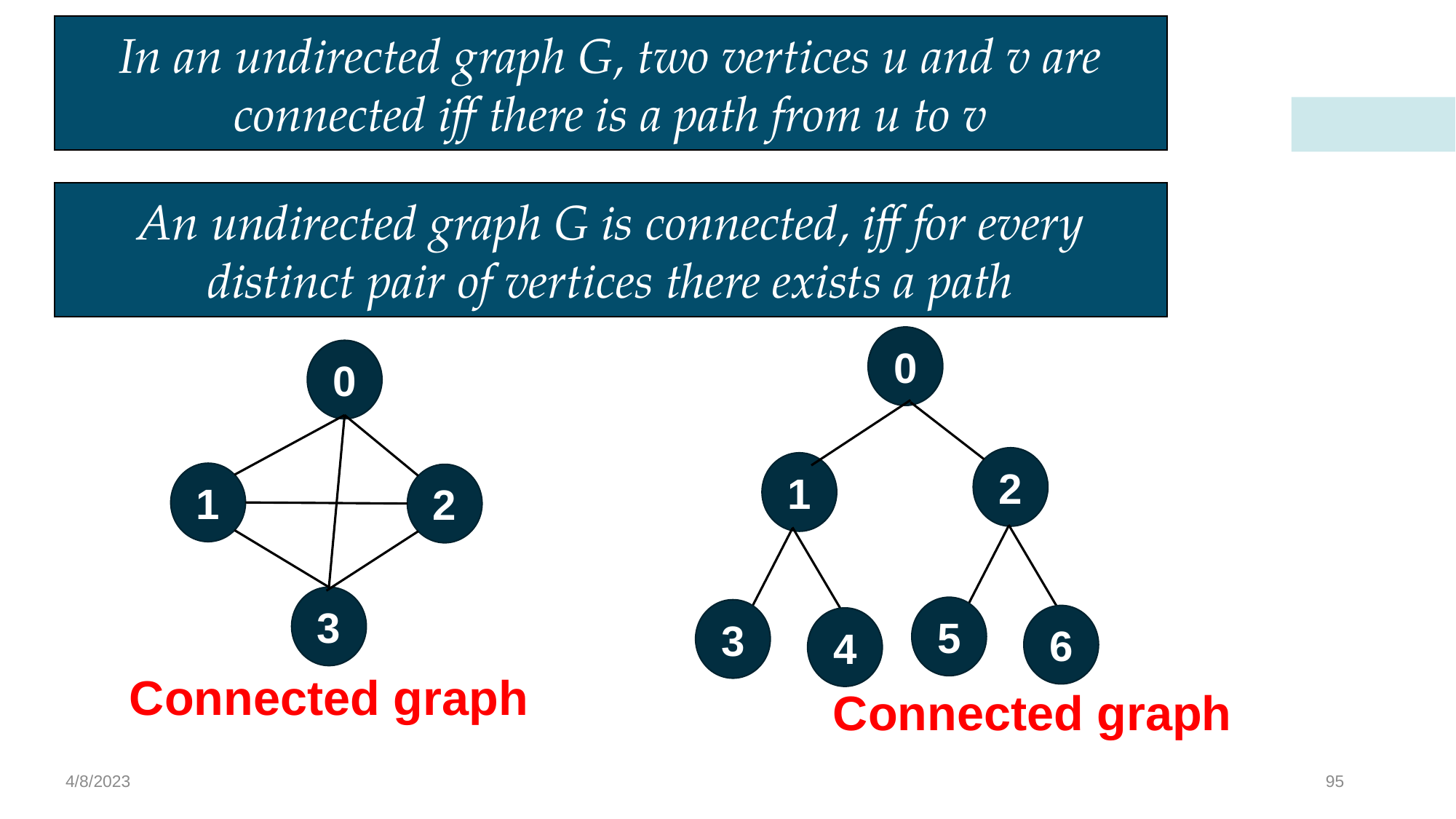

In an undirected graph G, two vertices u and v are connected iff there is a path from u to v
An undirected graph G is connected, iff for every distinct pair of vertices there exists a path
0
0
2
1
1
2
3
5
3
6
4
Connected graph
Connected graph
4/8/2023

95